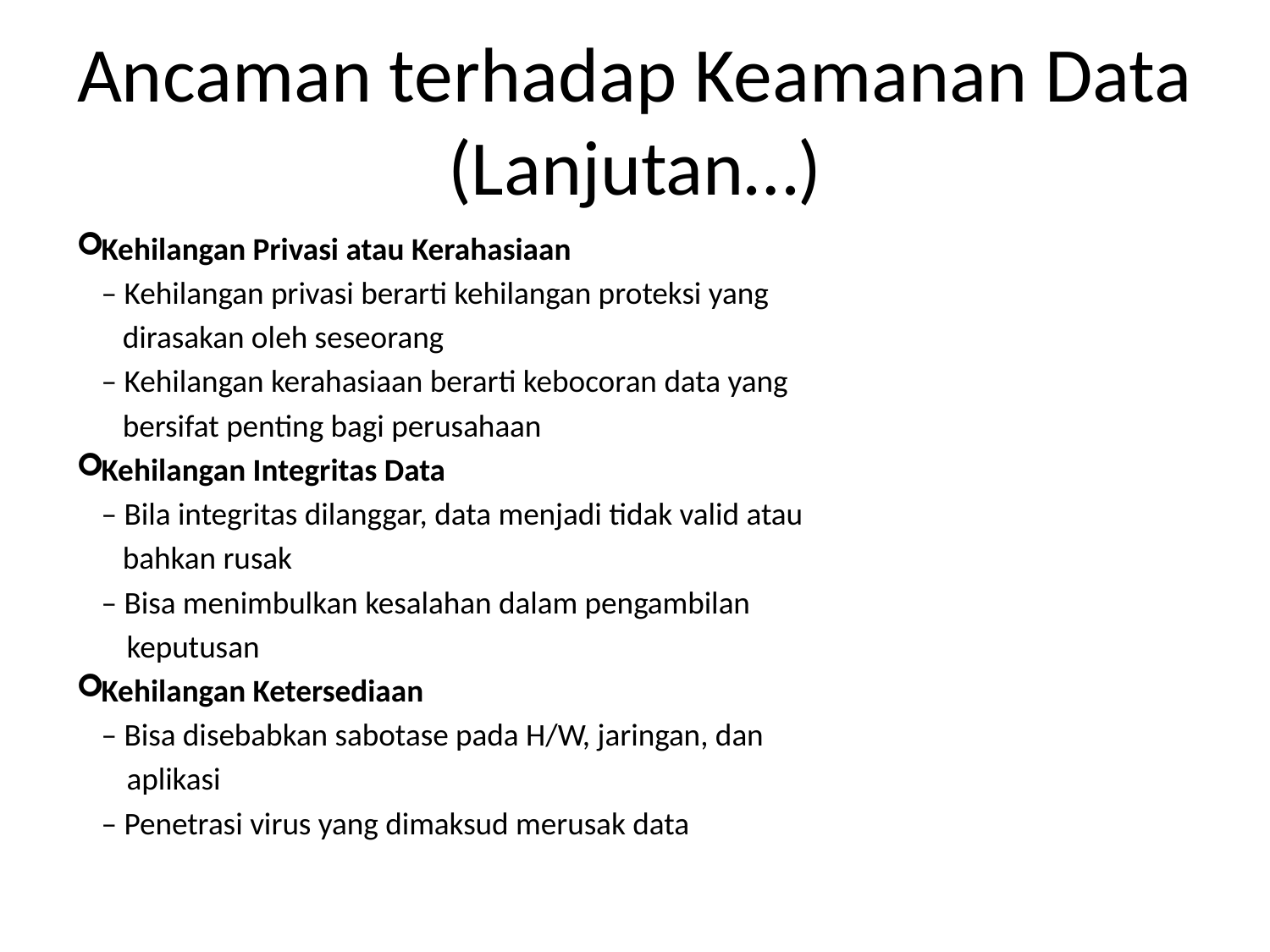

# Ancaman terhadap Keamanan Data (Lanjutan…)
Kehilangan Privasi atau Kerahasiaan
	– Kehilangan privasi berarti kehilangan proteksi yang
	   dirasakan oleh seseorang
	– Kehilangan kerahasiaan berarti kebocoran data yang
	   bersifat penting bagi perusahaan
Kehilangan Integritas Data
	– Bila integritas dilanggar, data menjadi tidak valid atau
	   bahkan rusak
	– Bisa menimbulkan kesalahan dalam pengambilan
       keputusan
Kehilangan Ketersediaan
	– Bisa disebabkan sabotase pada H/W, jaringan, dan
       aplikasi
	– Penetrasi virus yang dimaksud merusak data